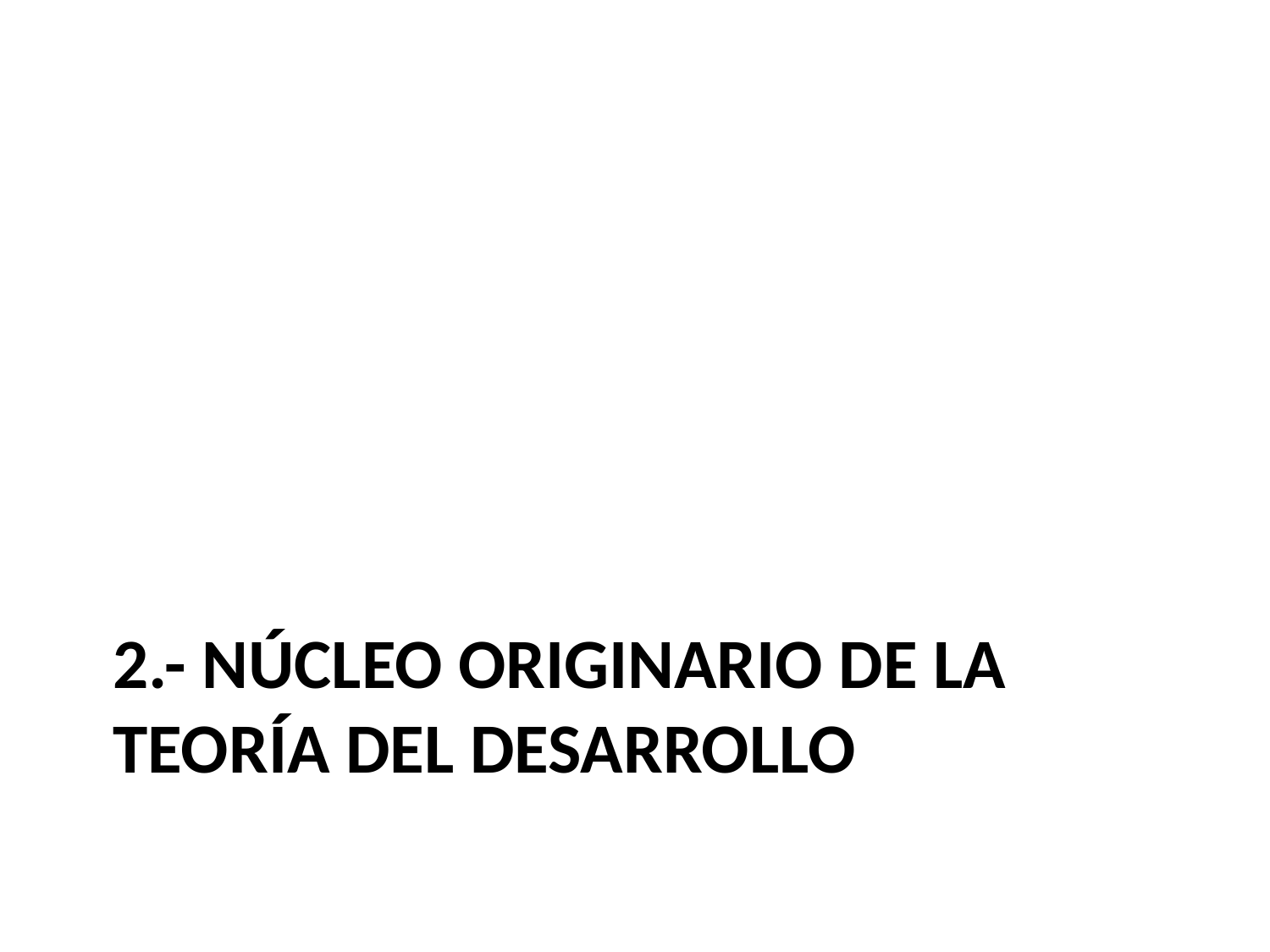

# 2.- Núcleo originario de la Teoría del desarrollo